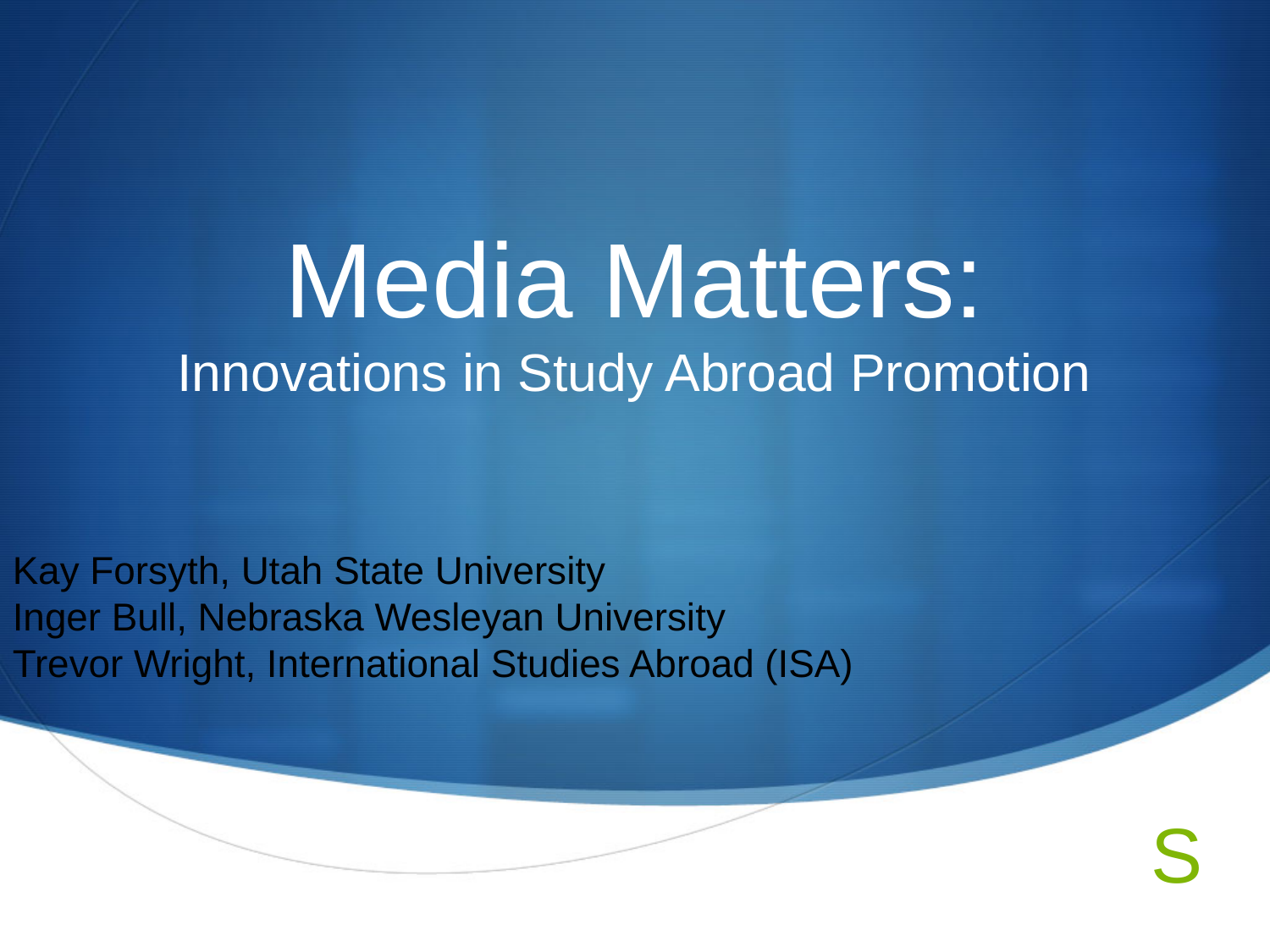

# Media Matters:
Innovations in Study Abroad Promotion
Kay Forsyth, Utah State University
Inger Bull, Nebraska Wesleyan University
Trevor Wright, International Studies Abroad (ISA)